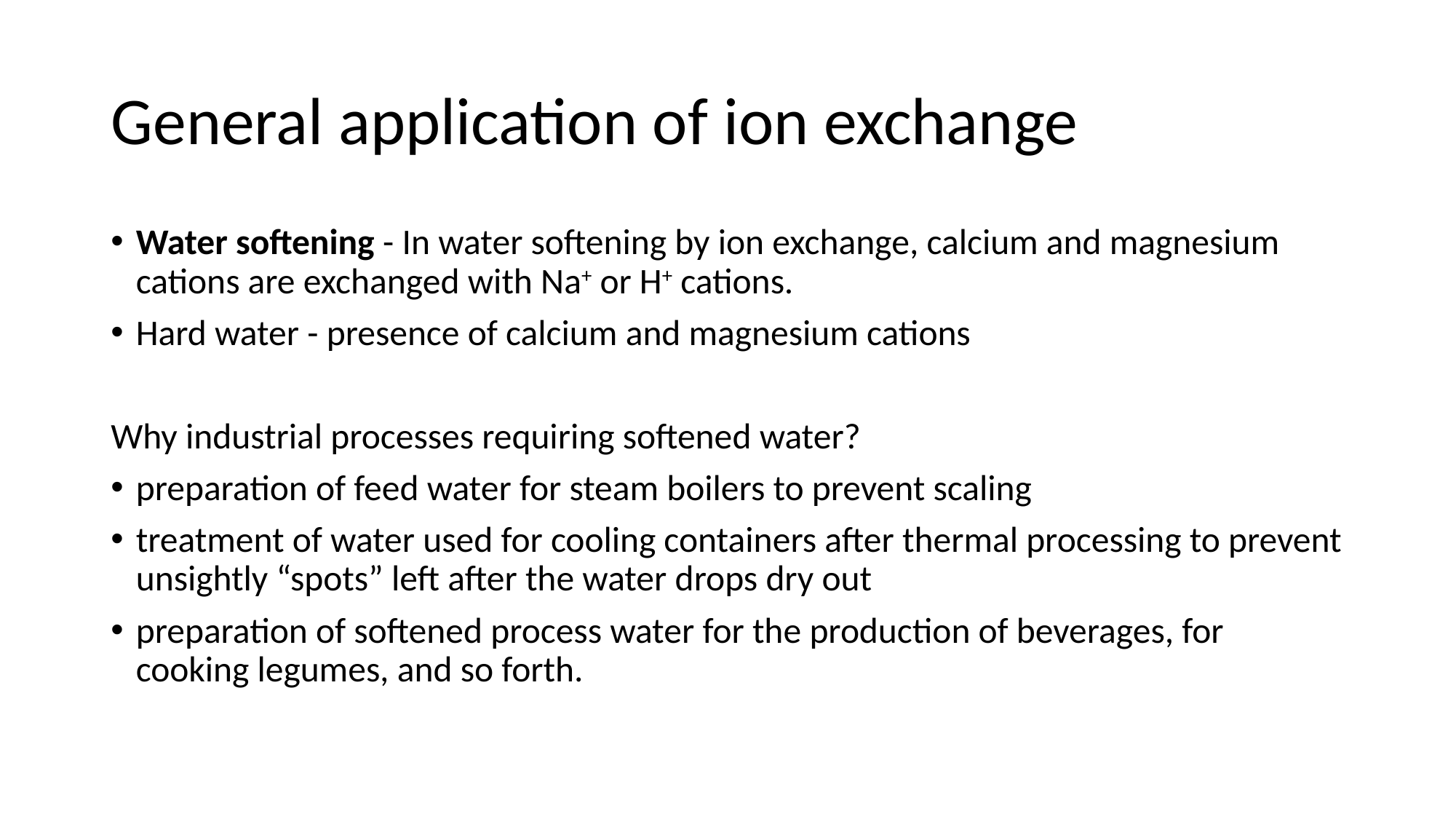

# General application of ion exchange
Water softening - In water softening by ion exchange, calcium and magnesium cations are exchanged with Na+ or H+ cations.
Hard water - presence of calcium and magnesium cations

Why industrial processes requiring softened water?
preparation of feed water for steam boilers to prevent scaling
treatment of water used for cooling containers after thermal processing to prevent unsightly “spots” left after the water drops dry out
preparation of softened process water for the production of beverages, for cooking legumes, and so forth.